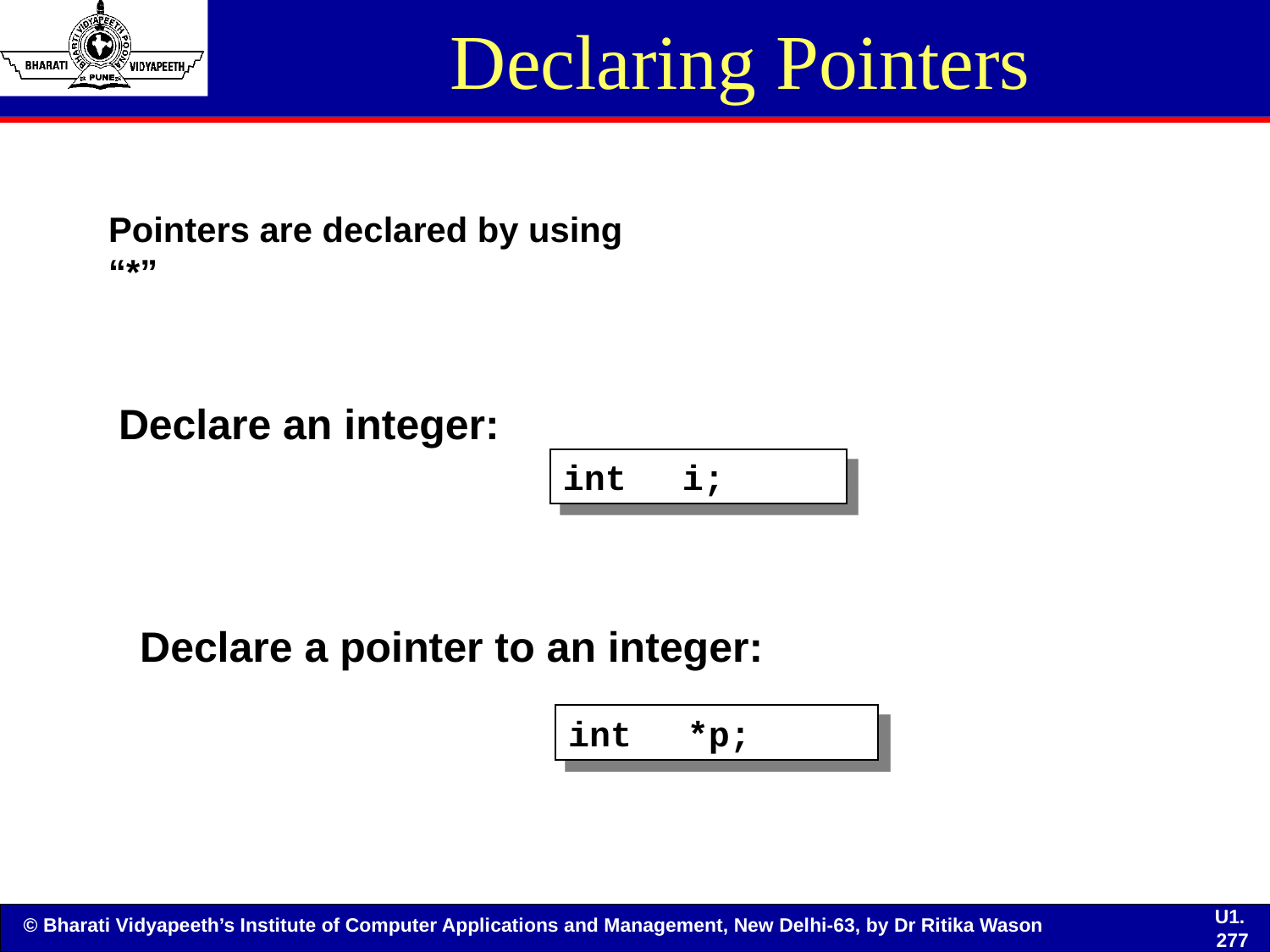

# Declaring Pointers
Pointers are declared by using “*”
Declare an integer:
int	i;
Declare a pointer to an integer:
int	*p;